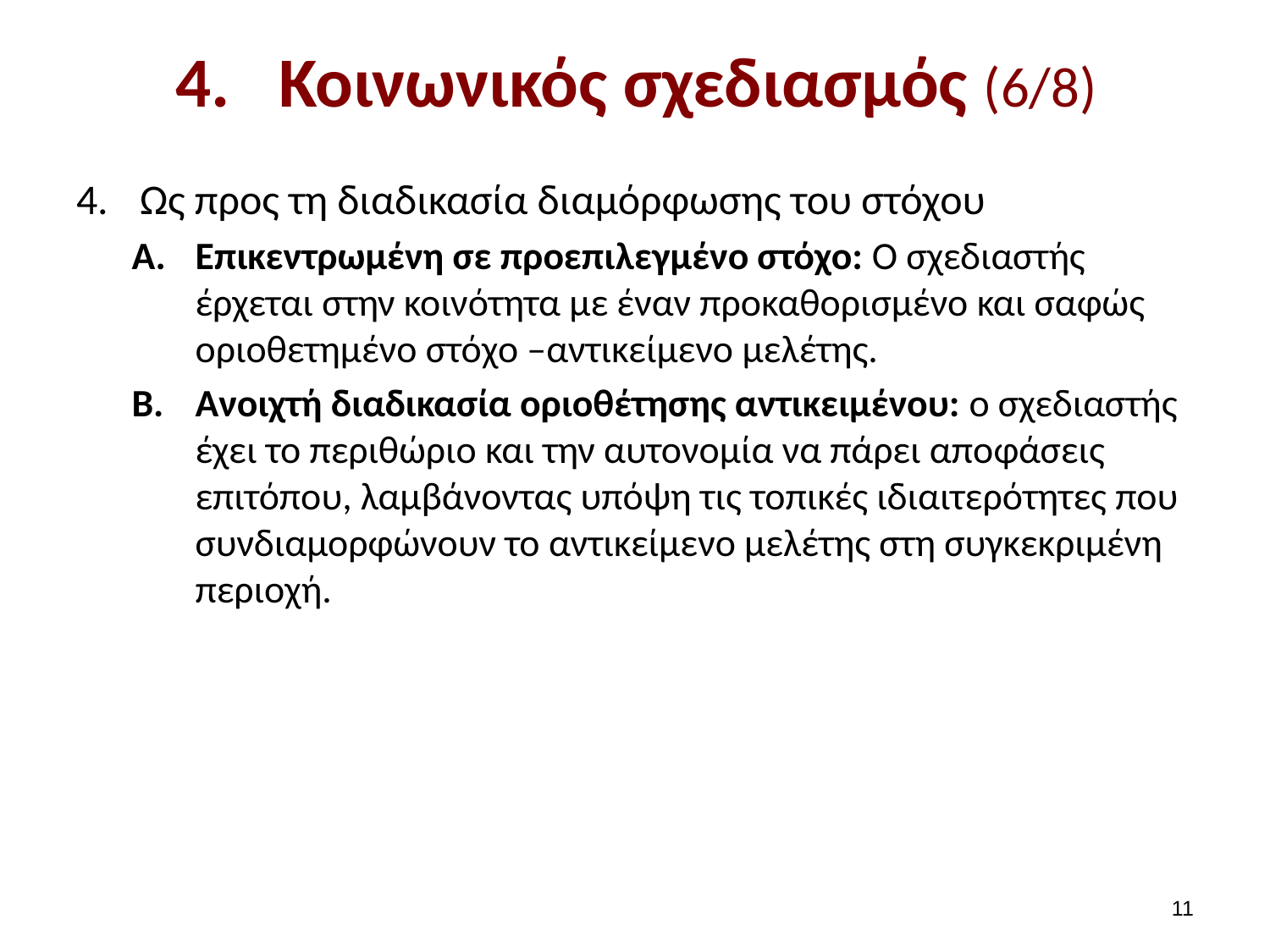

# Κοινωνικός σχεδιασμός (6/8)
Ως προς τη διαδικασία διαμόρφωσης του στόχου
Επικεντρωμένη σε προεπιλεγμένο στόχο: Ο σχεδιαστής έρχεται στην κοινότητα με έναν προκαθορισμένο και σαφώς οριοθετημένο στόχο –αντικείμενο μελέτης.
Ανοιχτή διαδικασία οριοθέτησης αντικειμένου: ο σχεδιαστής έχει το περιθώριο και την αυτονομία να πάρει αποφάσεις επιτόπου, λαμβάνοντας υπόψη τις τοπικές ιδιαιτερότητες που συνδιαμορφώνουν το αντικείμενο μελέτης στη συγκεκριμένη περιοχή.

11